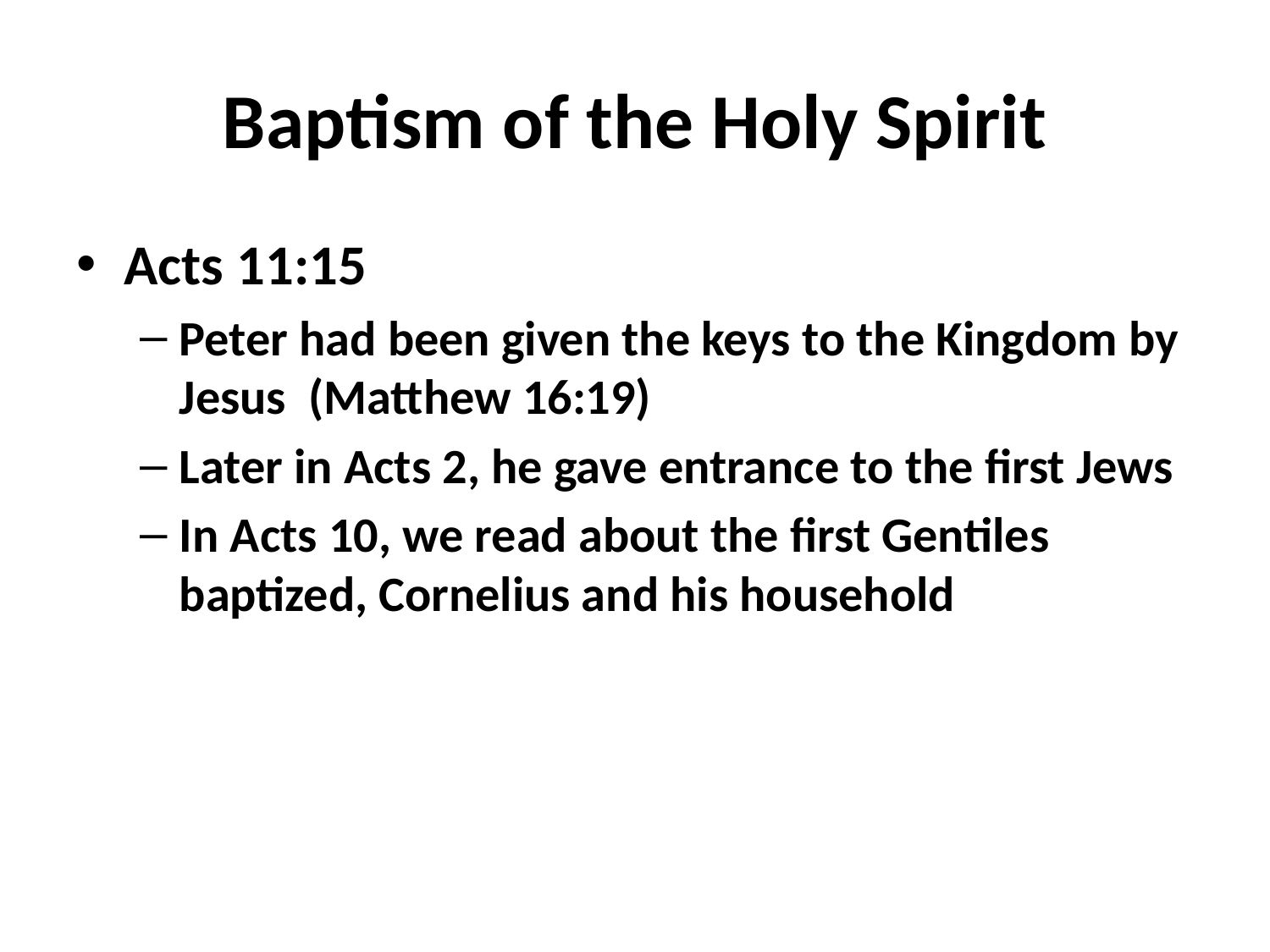

# Baptism of the Holy Spirit
Acts 11:15
Peter had been given the keys to the Kingdom by Jesus  (Matthew 16:19)
Later in Acts 2, he gave entrance to the first Jews
In Acts 10, we read about the first Gentiles baptized, Cornelius and his household